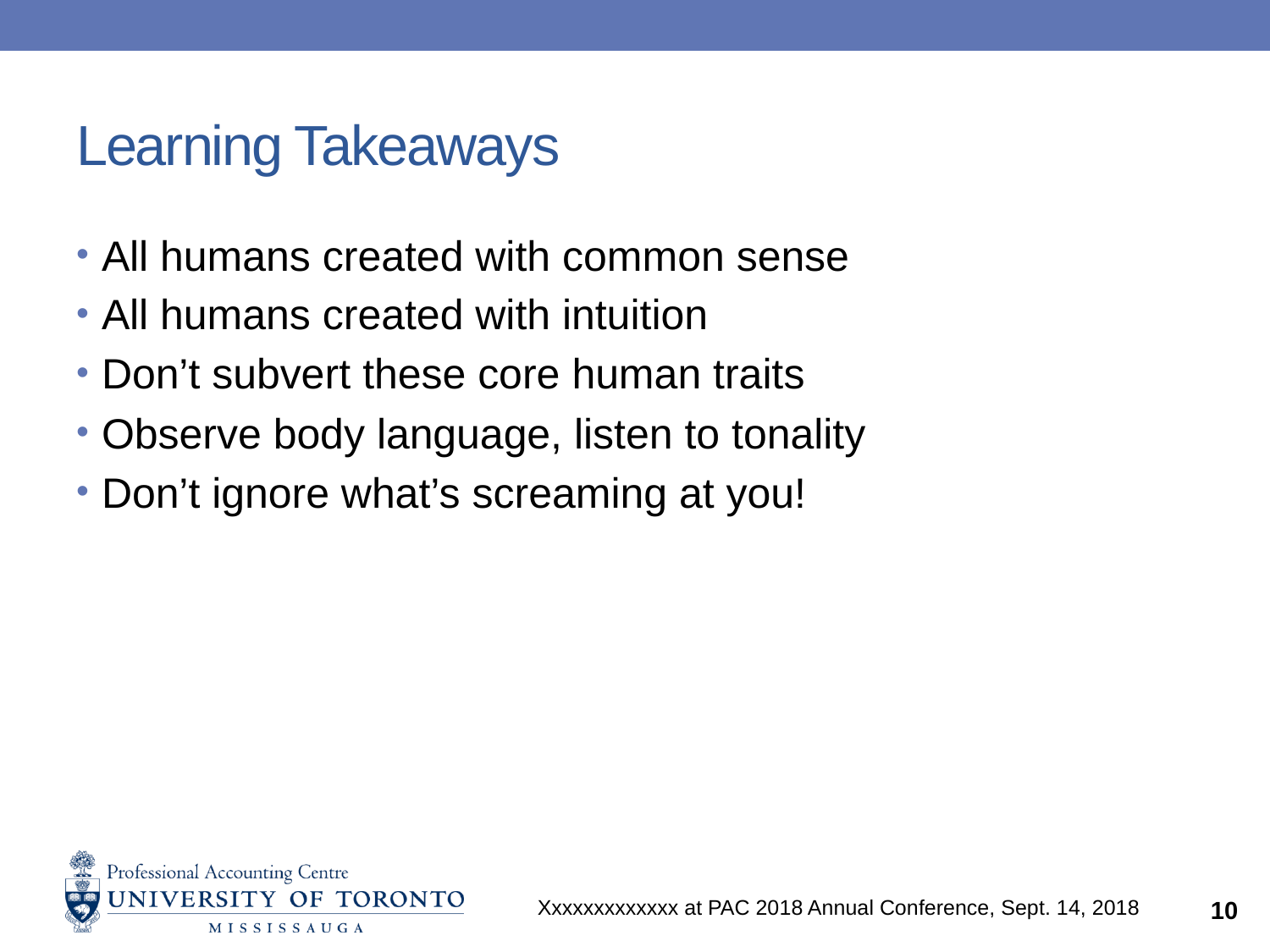

# Learning Takeaways
All humans created with common sense
All humans created with intuition
Don’t subvert these core human traits
Observe body language, listen to tonality
Don’t ignore what’s screaming at you!

Xxxxxxxxxxxxx at PAC 2018 Annual Conference, Sept. 14, 2018
10